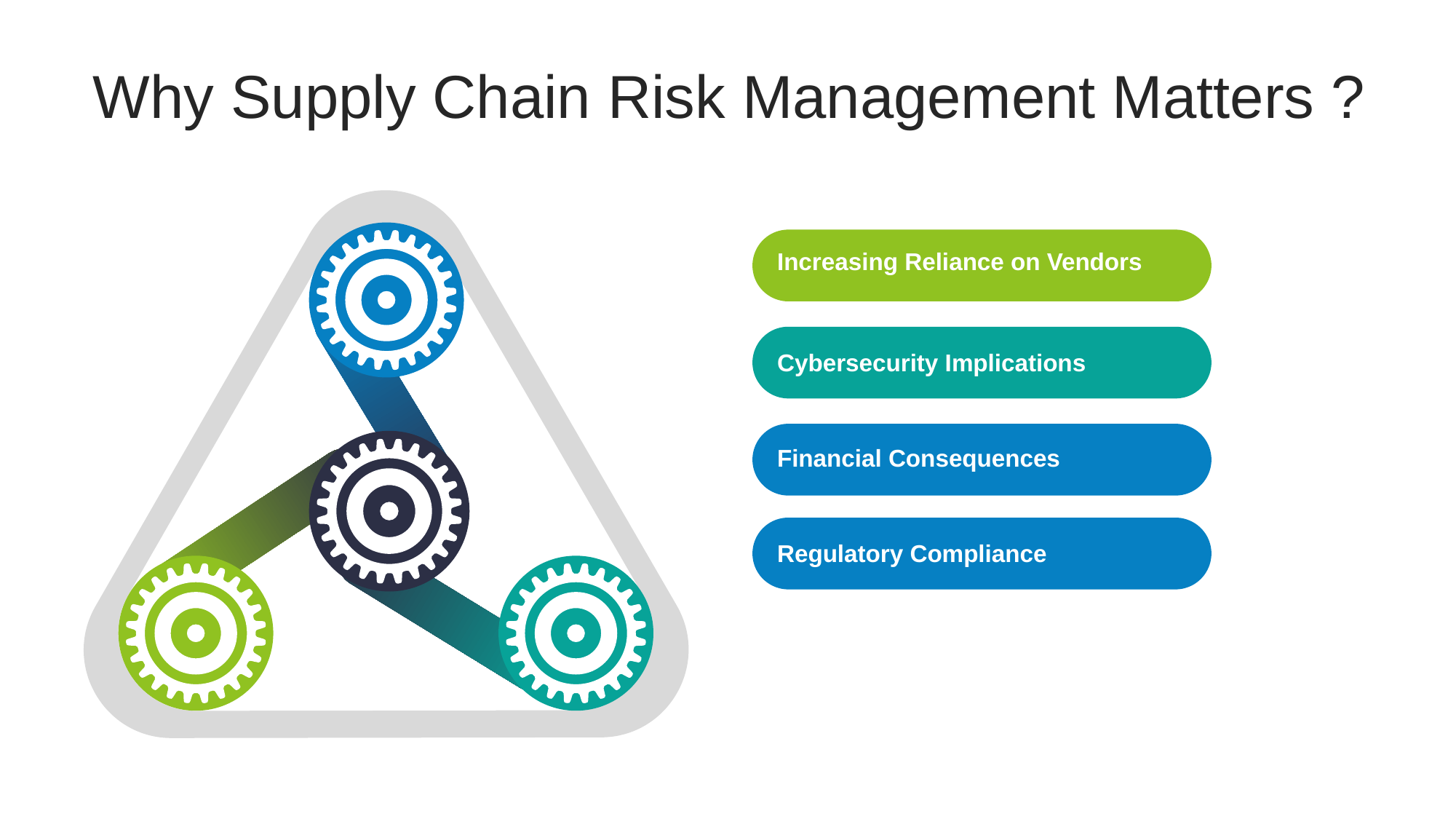

Why Supply Chain Risk Management Matters ?

Increasing Reliance on Vendors

Cybersecurity Implications

Financial Consequences

Regulatory Compliance